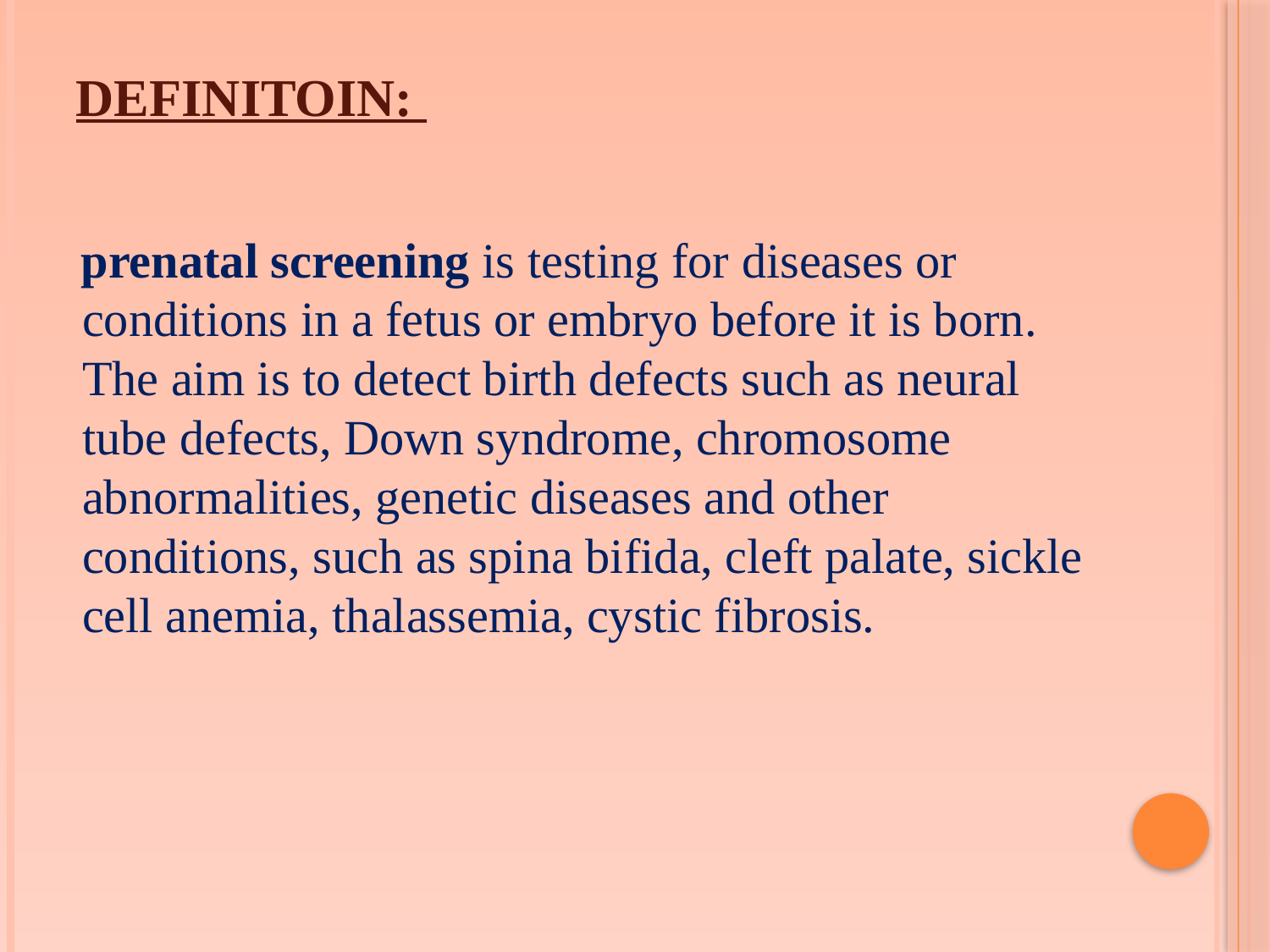

# DEFINITOIN:
   prenatal screening is testing for diseases or conditions in a fetus or embryo before it is born. The aim is to detect birth defects such as neural tube defects, Down syndrome, chromosome abnormalities, genetic diseases and other conditions, such as spina bifida, cleft palate, sickle cell anemia, thalassemia, cystic fibrosis.